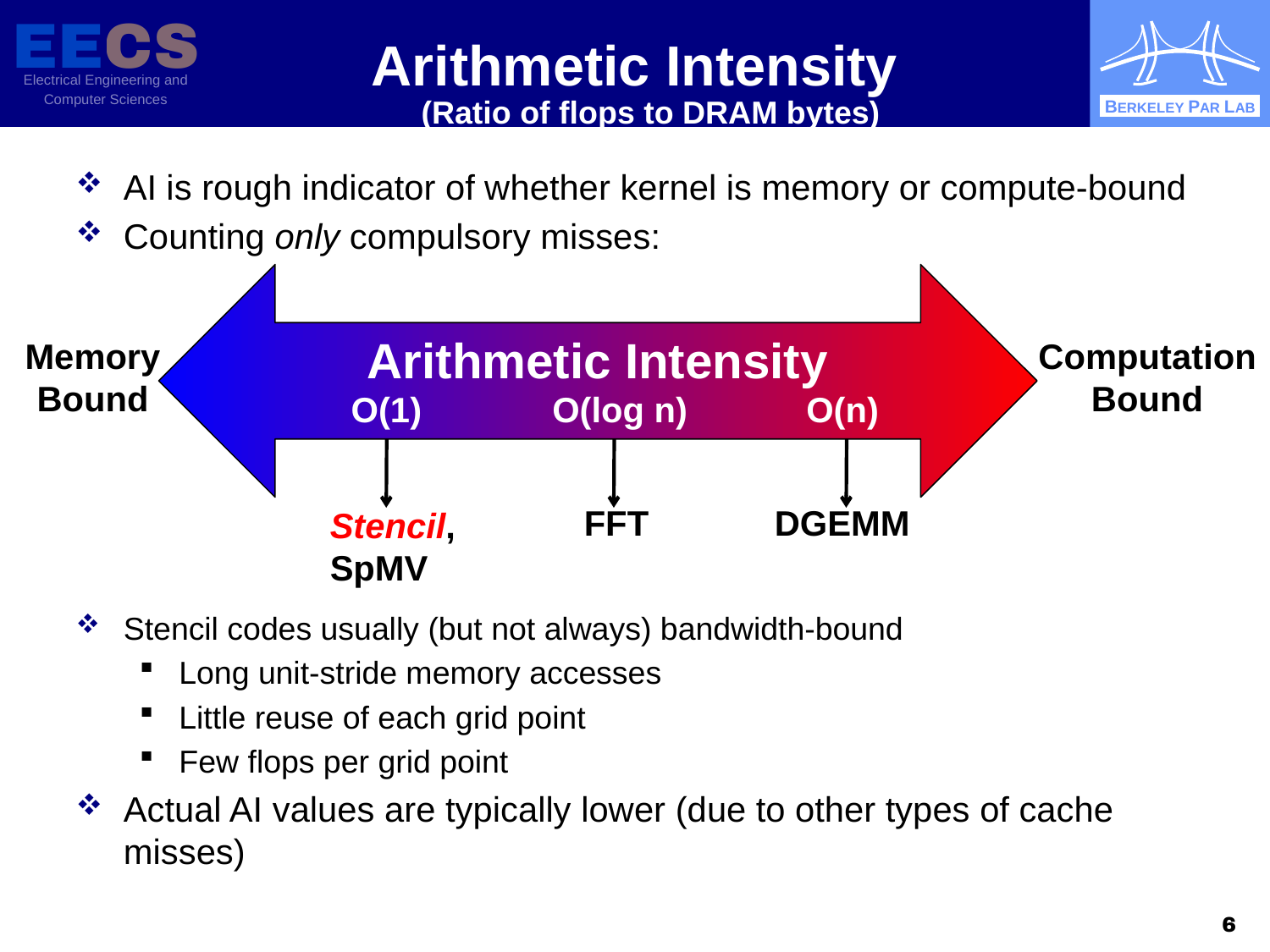

# Arithmetic Intensity
(Ratio of flops to DRAM bytes)
AI is rough indicator of whether kernel is memory or compute-bound
Counting only compulsory misses:

Stencil codes usually (but not always) bandwidth-bound
Long unit-stride memory accesses
Little reuse of each grid point
Few flops per grid point
Actual AI values are typically lower (due to other types of cache misses)
Arithmetic Intensity
Memory
Bound
Computation
Bound
O(1)
O(log n)
O(n)
FFT
DGEMM
Stencil,
SpMV
6